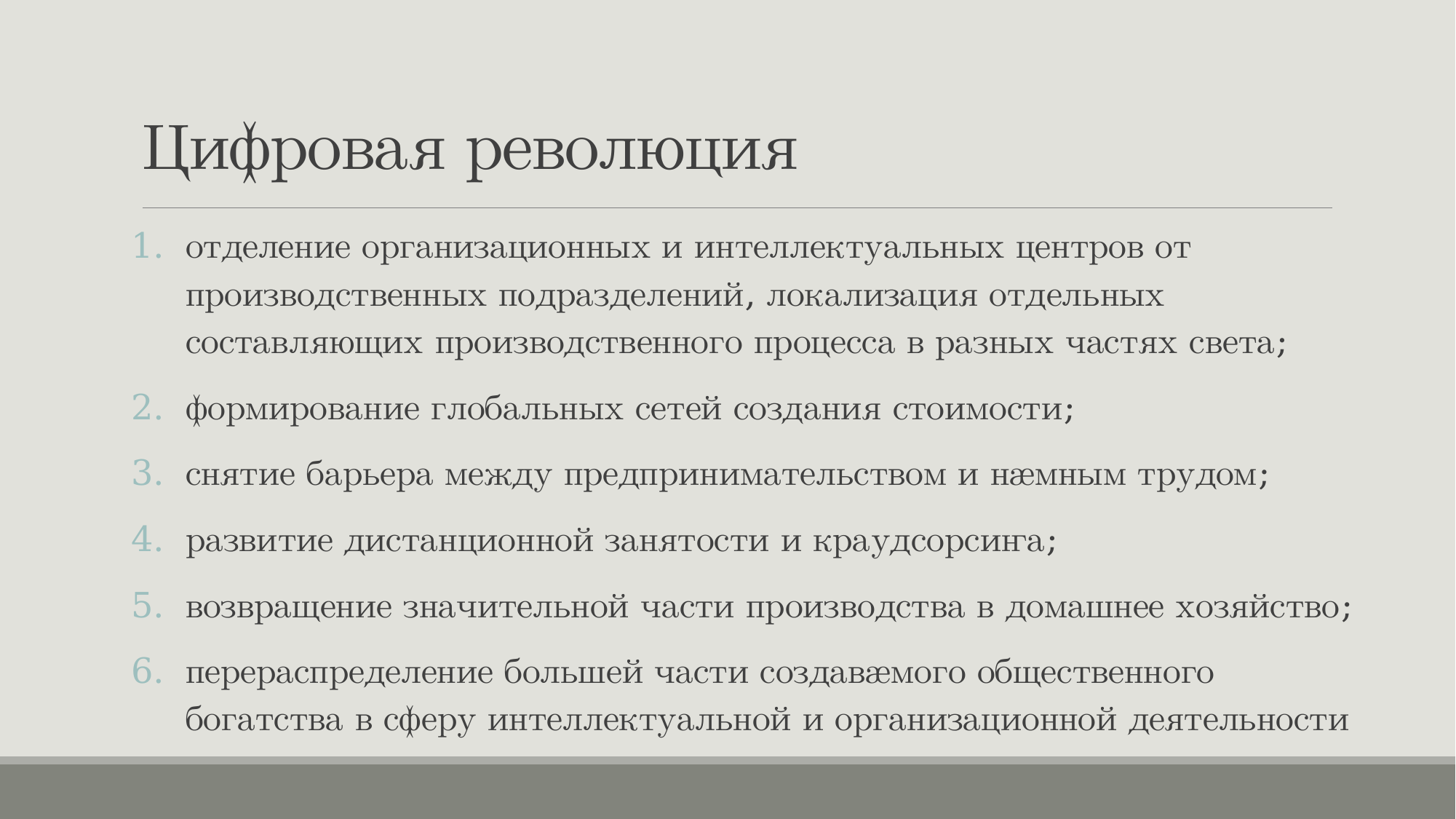

# Цифровая революция
отделение организационных и интеллектуальных центров от производственных подразделений, локализация отдельных составляющих производственного процесса в разных частях света;
формирование глобальных сетей создания стоимости;
снятие барьера между предпринимательством и наемным трудом;
развитие дистанционной занятости и краудсорсинга;
возвращение значительной части производства в домашнее хозяйство;
перераспределение большей части создаваемого общественного богатства в сферу интеллектуальной и организационной деятельности